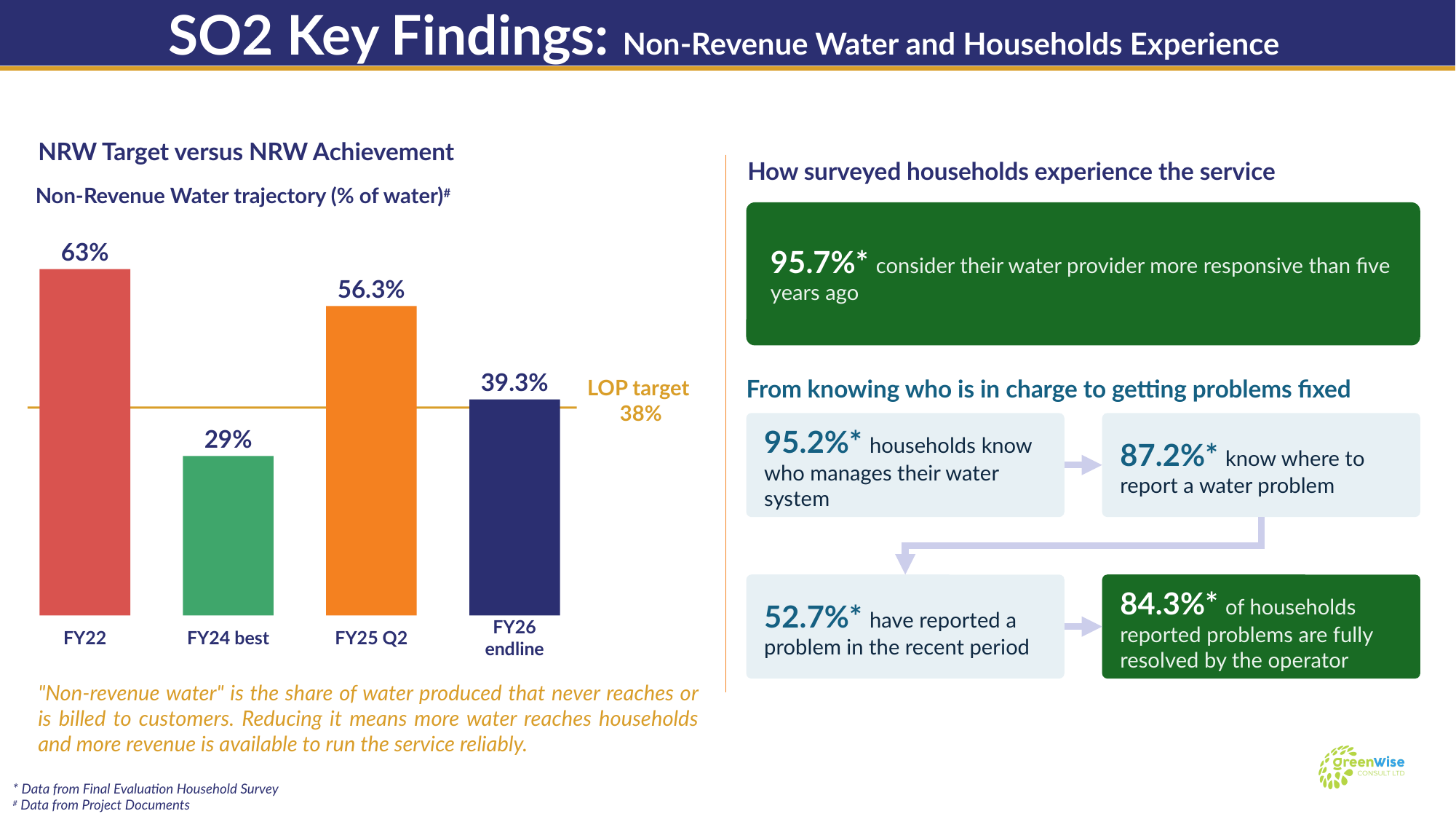

SO2 Key Findings: Non-Revenue Water and Households Experience

NRW Target versus NRW Achievement
How surveyed households experience the service
Non-Revenue Water trajectory (% of water)#
63%

56.3%

39.3%
LOP target
38%

29%

FY22
FY24 best
FY25 Q2
FY26 endline
95.7%* consider their water provider more responsive than five years ago
From knowing who is in charge to getting problems fixed
95.2%* households know who manages their water system
87.2%* know where to report a water problem
52.7%* have reported a problem in the recent period
84.3%* of households reported problems are fully resolved by the operator
"Non-revenue water" is the share of water produced that never reaches or is billed to customers. Reducing it means more water reaches households and more revenue is available to run the service reliably.
* Data from Final Evaluation Household Survey
# Data from Project Documents